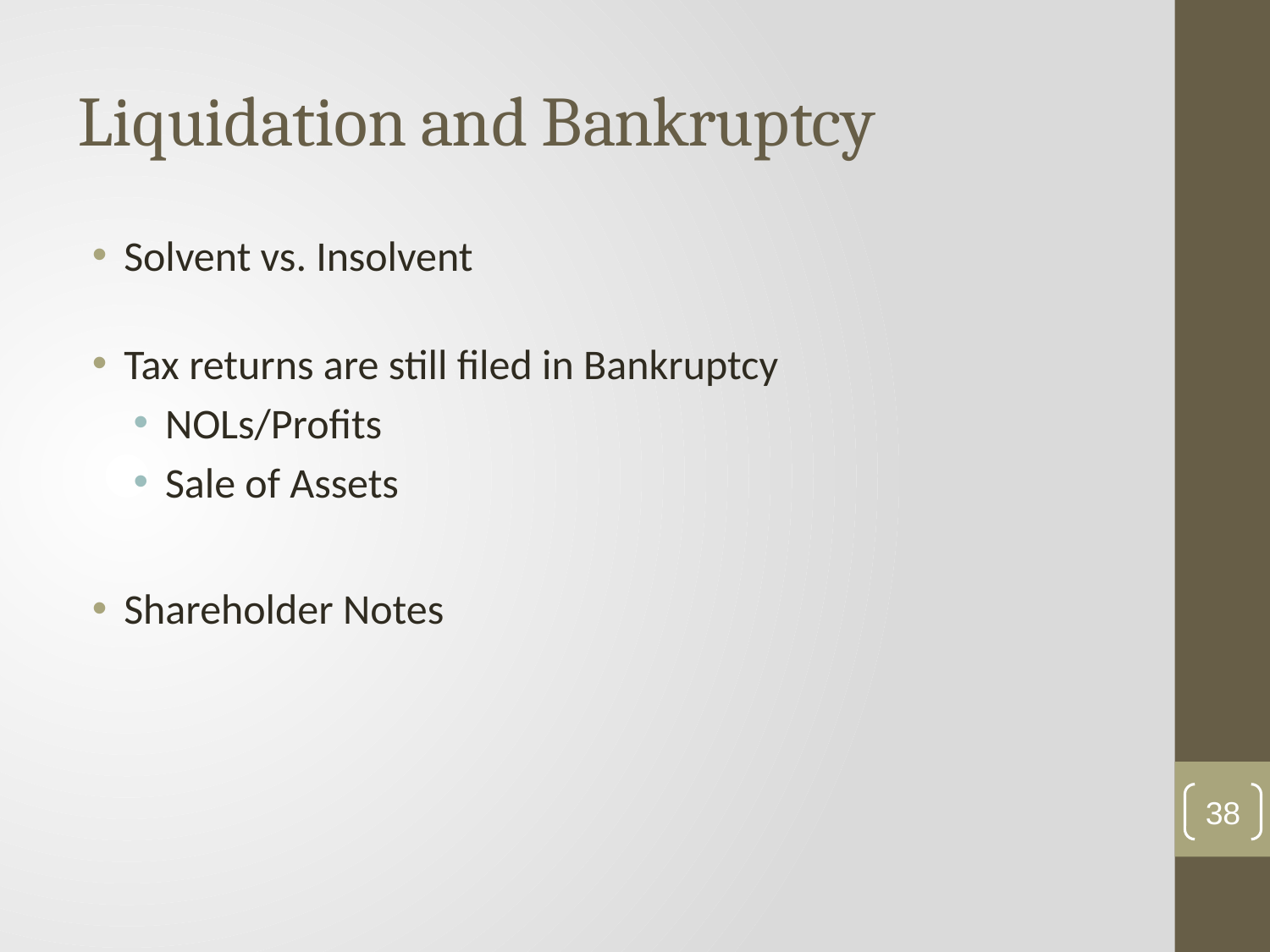

# Liquidation and Bankruptcy
Solvent vs. Insolvent

Tax returns are still filed in Bankruptcy
NOLs/Profits
Sale of Assets

Shareholder Notes

38